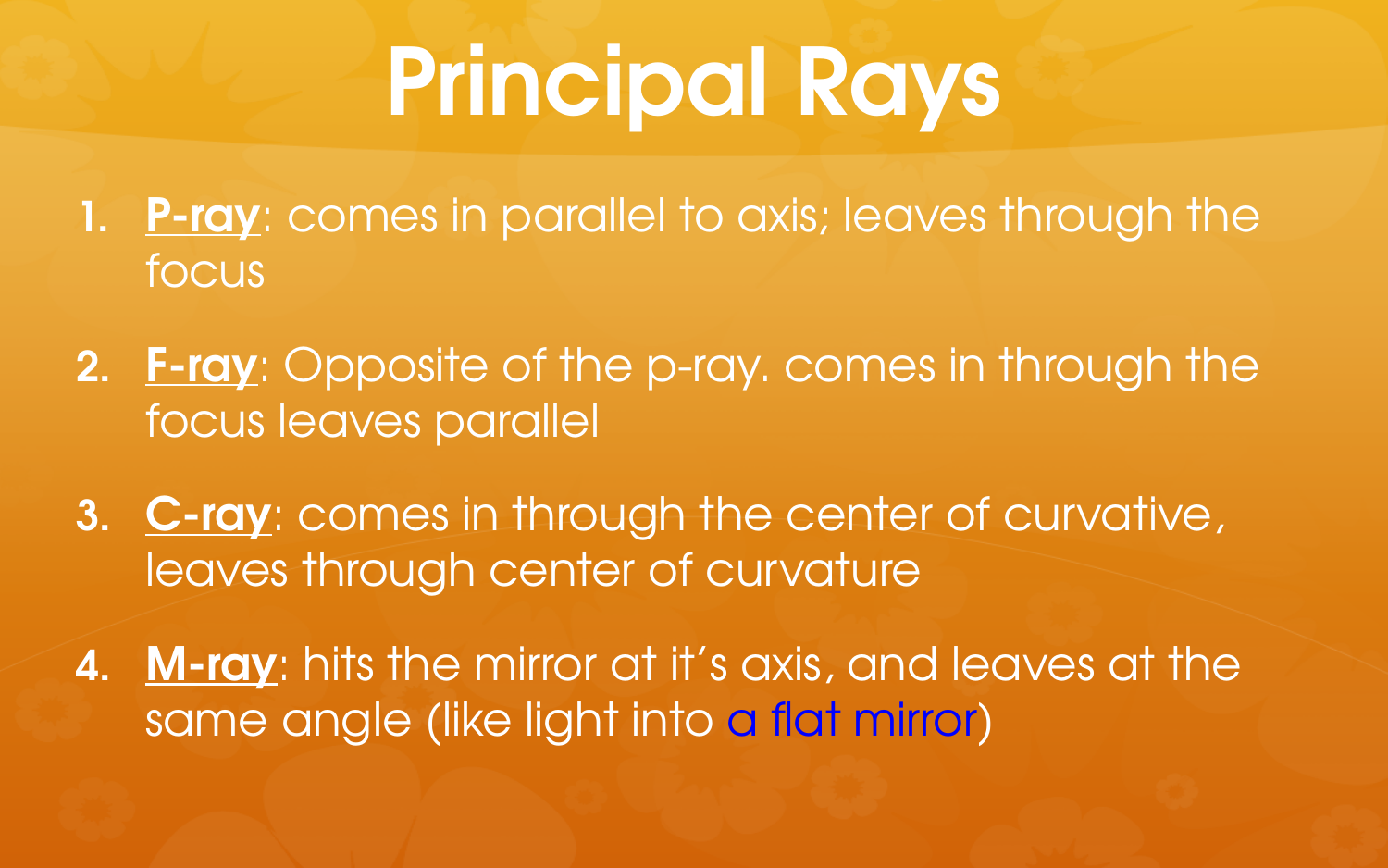

# Principal Rays
P-ray: comes in parallel to axis; leaves through the focus
F-ray: Opposite of the p-ray. comes in through the focus leaves parallel
C-ray: comes in through the center of curvative, leaves through center of curvature
M-ray: hits the mirror at it’s axis, and leaves at the same angle (like light into a flat mirror)